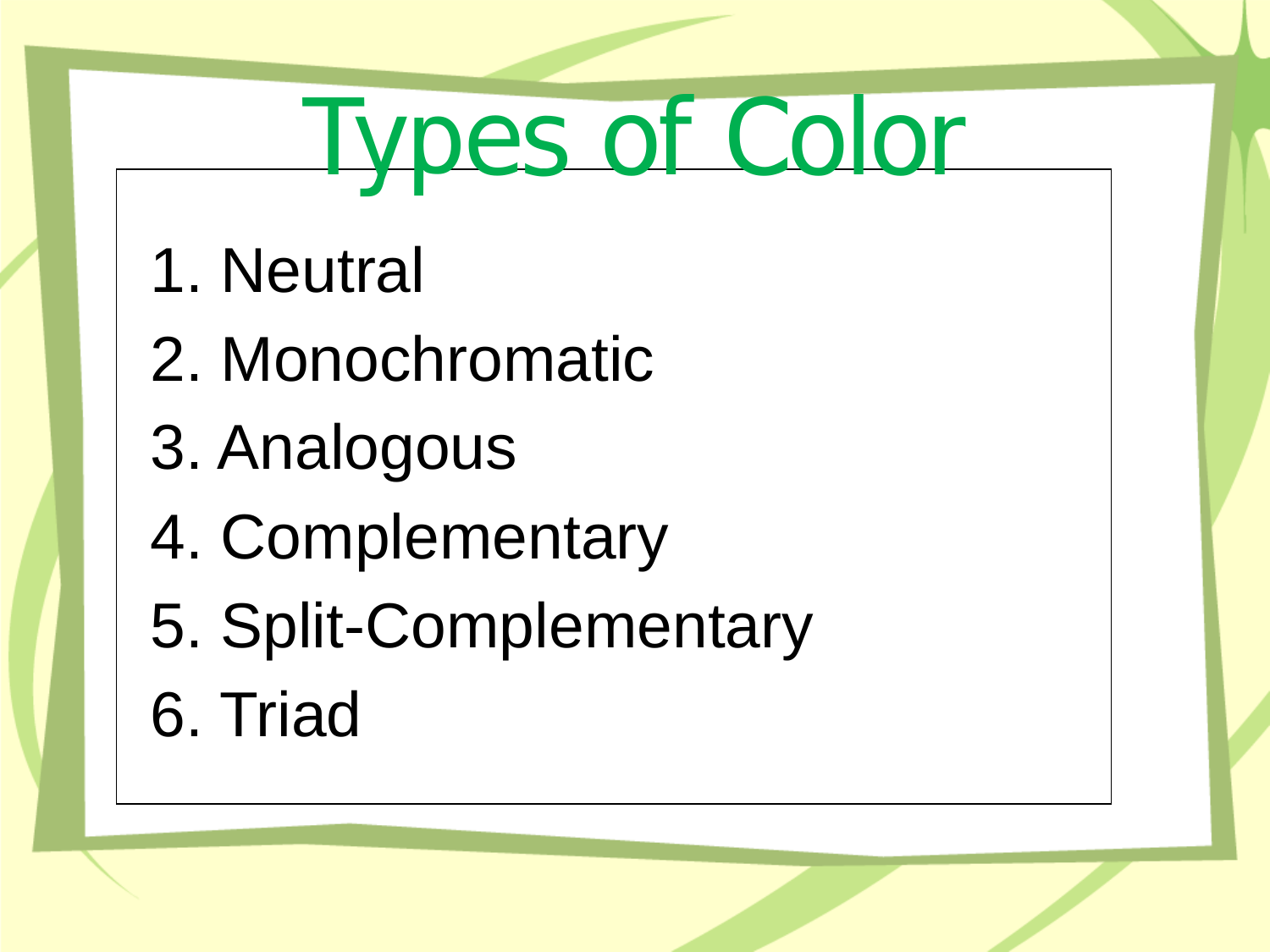

# Types of Color Schemes

1. Neutral
2. Monochromatic
3. Analogous
4. Complementary
5. Split-Complementary
6. Triad